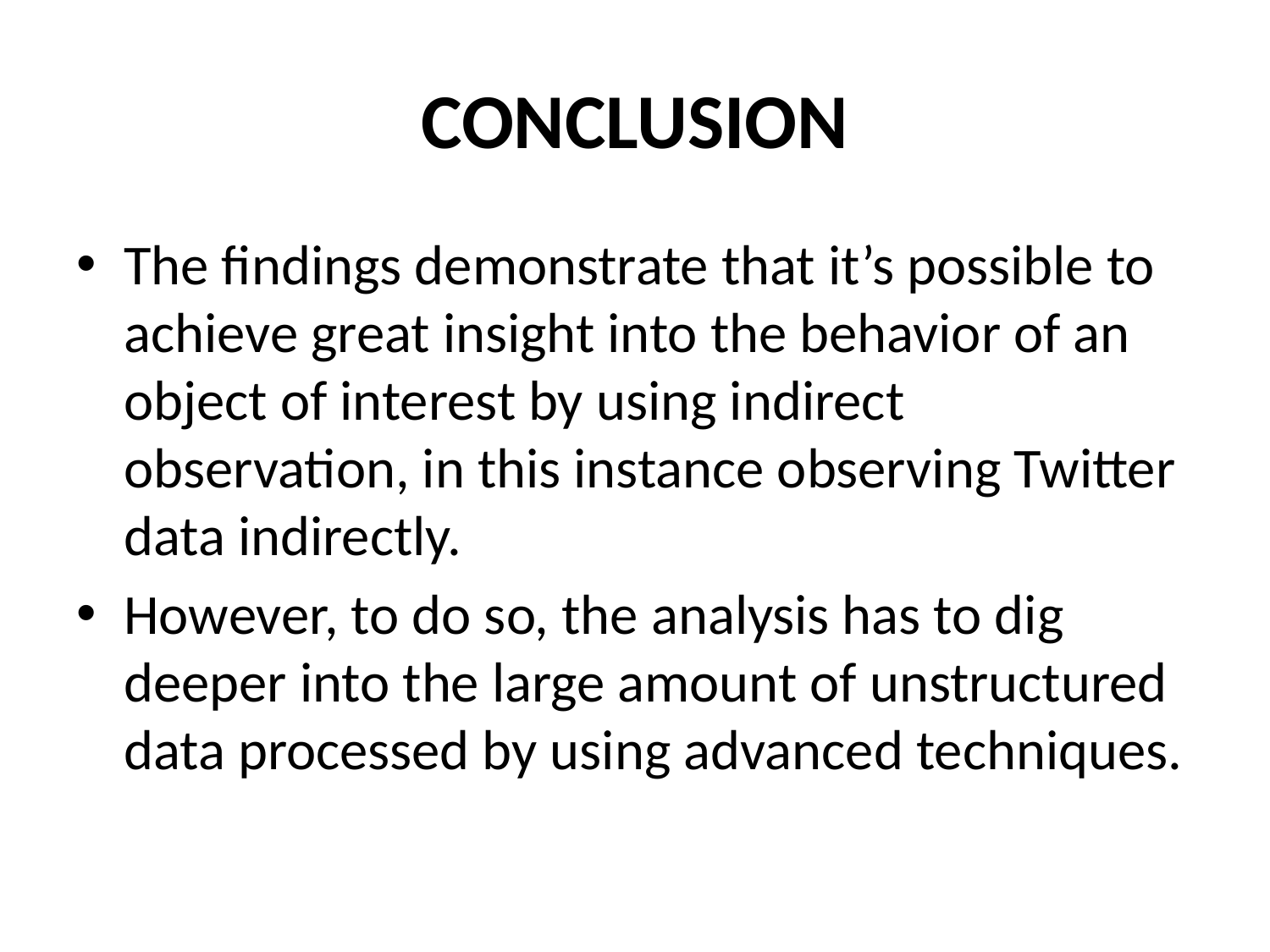

# CONCLUSION
The findings demonstrate that it’s possible to achieve great insight into the behavior of an object of interest by using indirect observation, in this instance observing Twitter data indirectly.
However, to do so, the analysis has to dig deeper into the large amount of unstructured data processed by using advanced techniques.